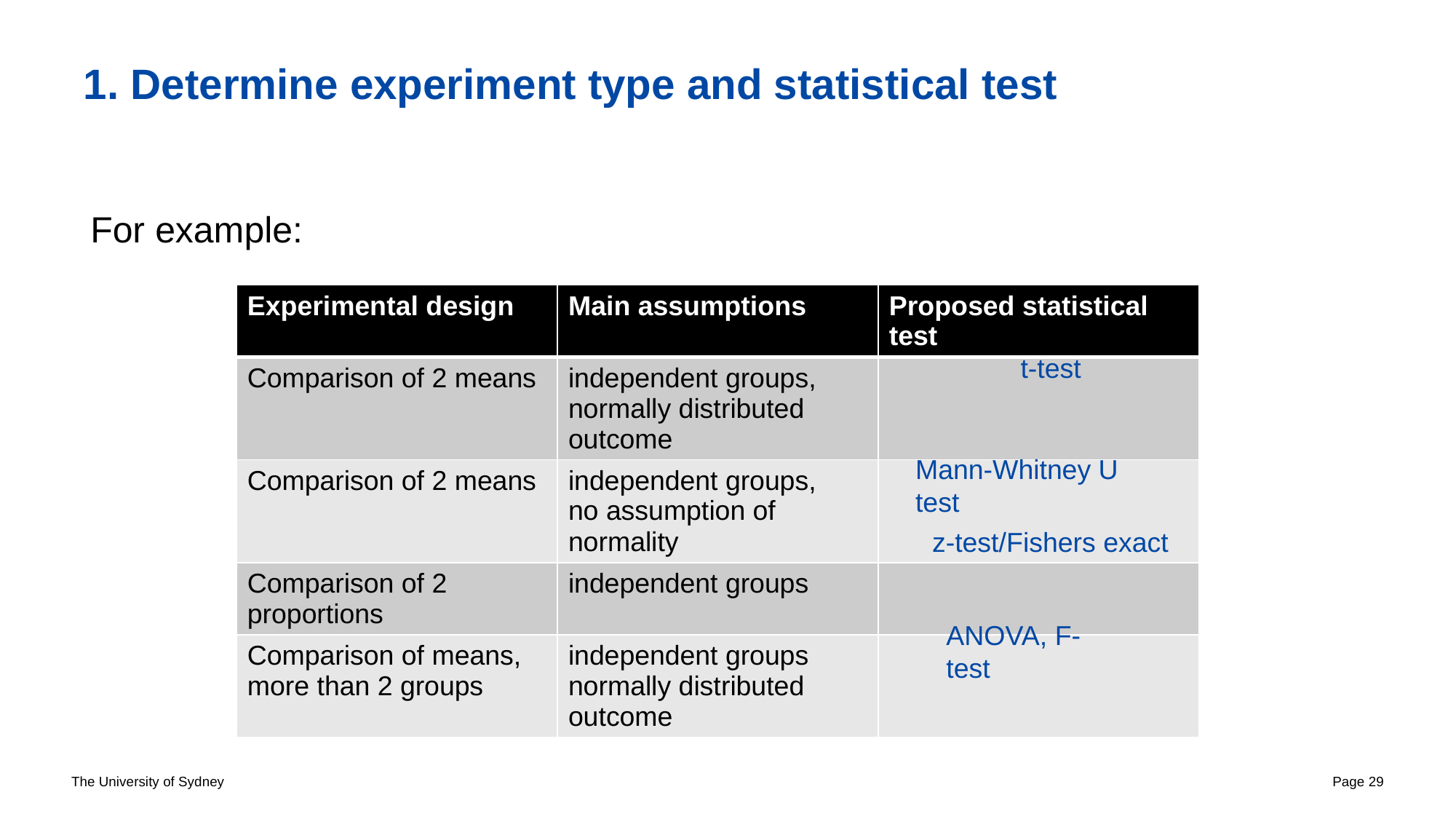

# 1. Determine experiment type and statistical test

For example:

| Experimental design | Main assumptions | Proposed statistical test |
| --- | --- | --- |
| Comparison of 2 means | independent groups, normally distributed outcome |  |
| Comparison of 2 means | independent groups, no assumption of normality |  |
| Comparison of 2 proportions | independent groups |  |
| Comparison of means, more than 2 groups | independent groups normally distributed outcome |  |
t-test
Mann-Whitney U test
z-test/Fishers exact
ANOVA, F-test